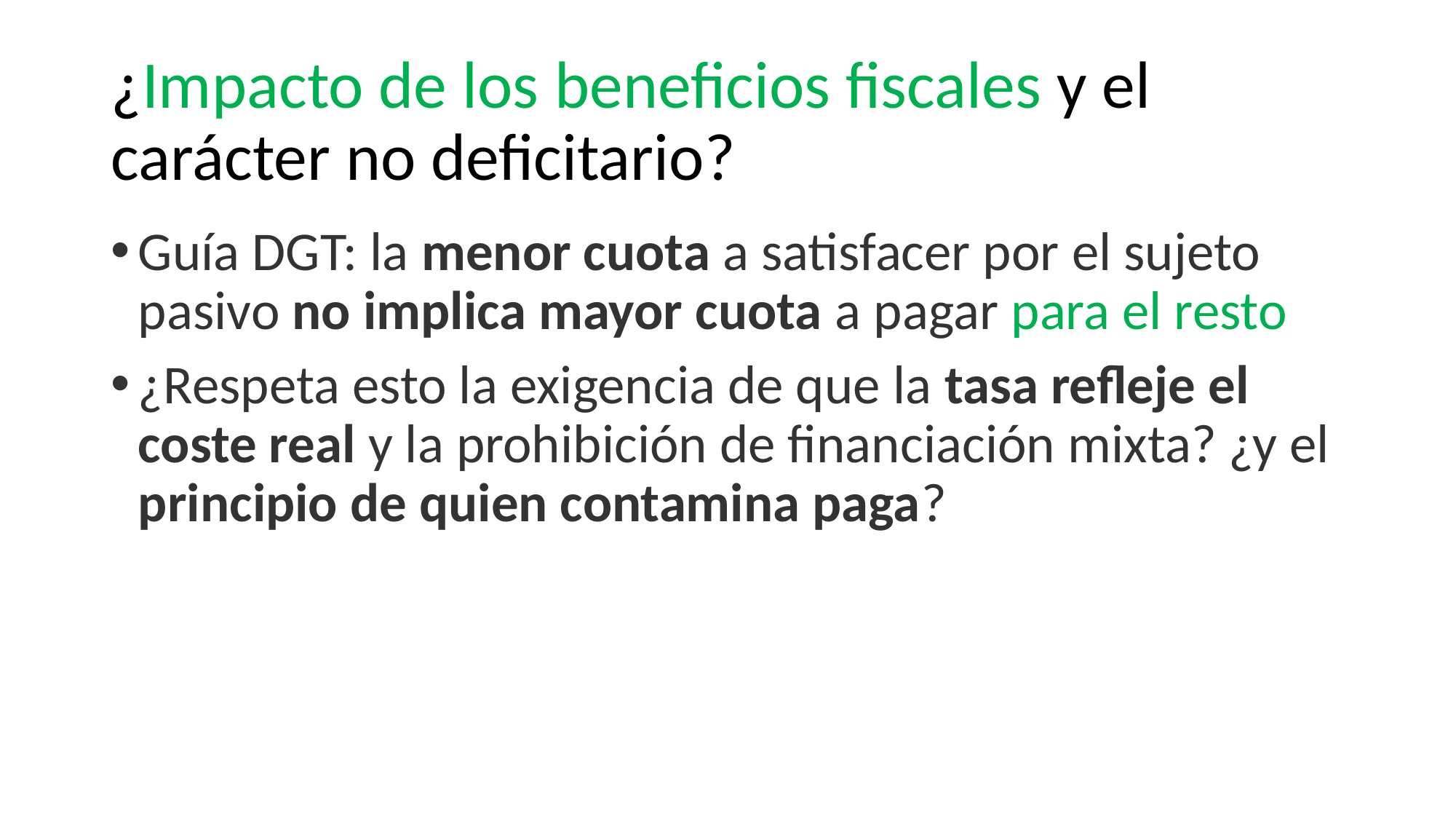

# ¿Impacto de los beneficios fiscales y el carácter no deficitario?
Guía DGT: la menor cuota a satisfacer por el sujeto pasivo no implica mayor cuota a pagar para el resto
¿Respeta esto la exigencia de que la tasa refleje el coste real y la prohibición de financiación mixta? ¿y el principio de quien contamina paga?